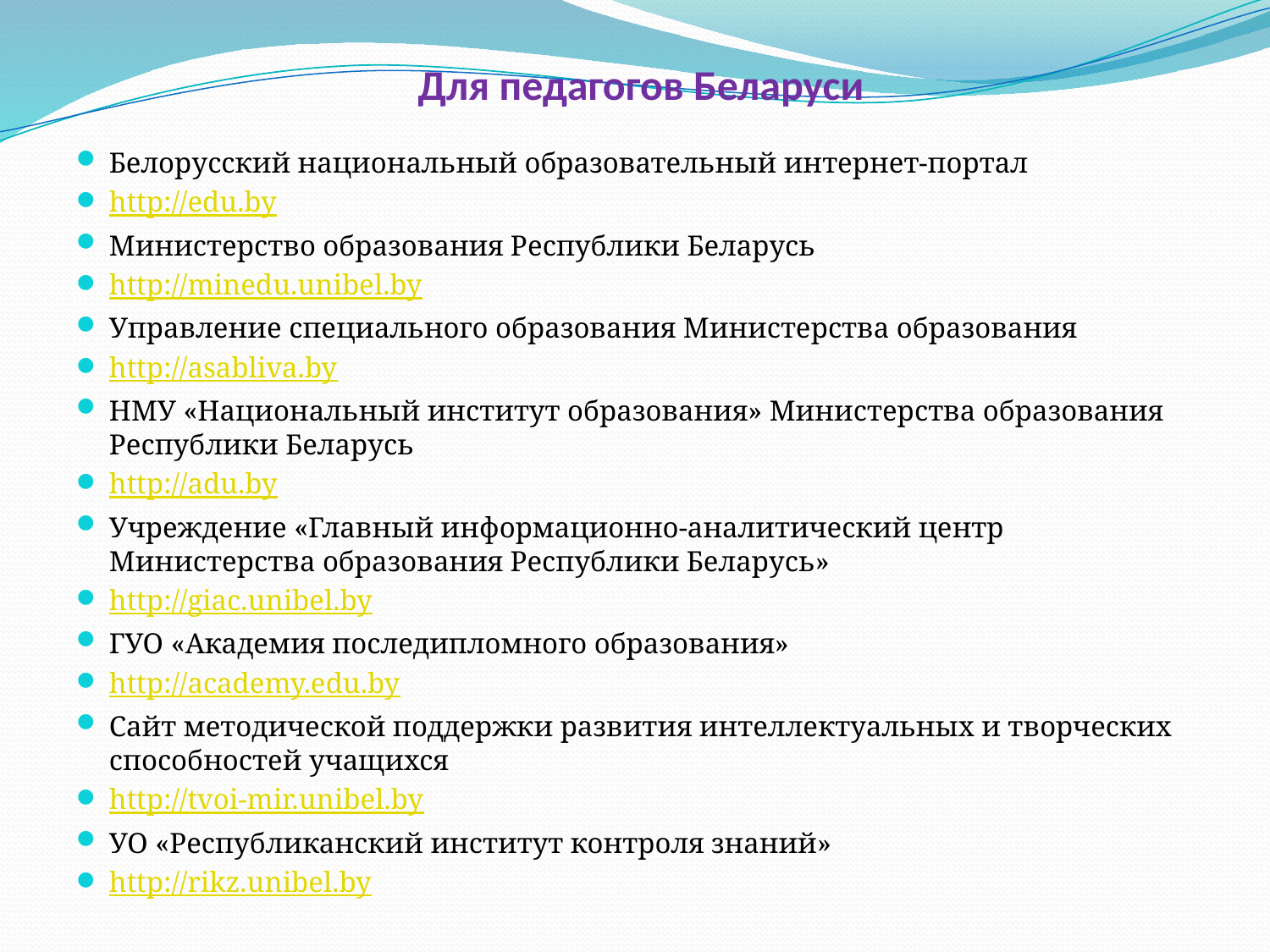

# Для педагогов Беларуси
Белорусский национальный образовательный интернет-портал
http://edu.by
Министерство образования Республики Беларусь
http://minedu.unibel.by
Управление специального образования Министерства образования
http://asabliva.by
НМУ «Национальный институт образования» Министерства образования Республики Беларусь
http://adu.by
Учреждение «Главный информационно-аналитический центр Министерства образования Республики Беларусь»
http://giac.unibel.by
ГУО «Академия последипломного образования»
http://academy.edu.by
Сайт методической поддержки развития интеллектуальных и творческих способностей учащихся
http://tvoi-mir.unibel.by
УО «Республиканский институт контроля знаний»
http://rikz.unibel.by